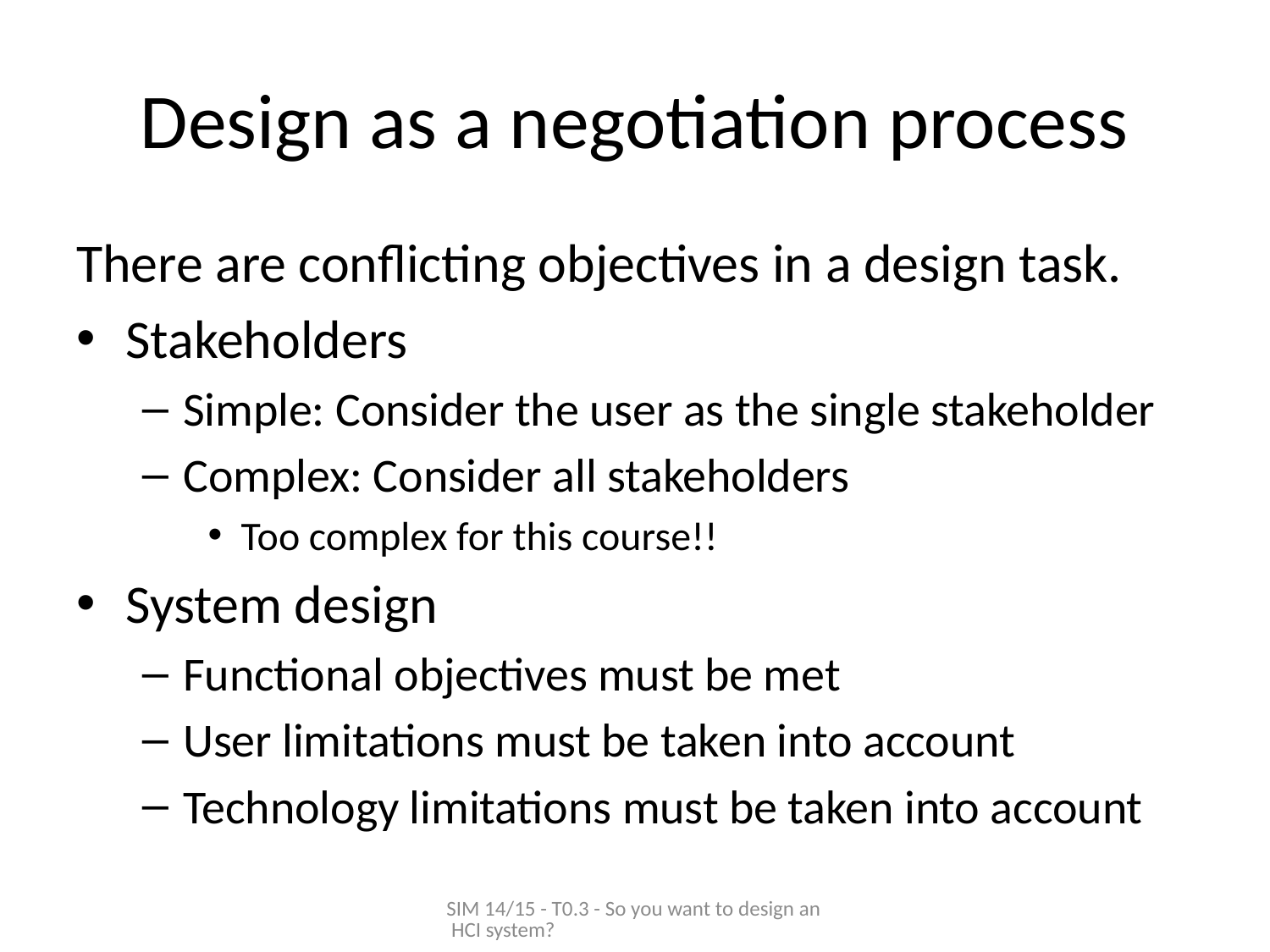

# Design as a negotiation process
There are conflicting objectives in a design task.
Stakeholders
Simple: Consider the user as the single stakeholder
Complex: Consider all stakeholders
Too complex for this course!!
System design
Functional objectives must be met
User limitations must be taken into account
Technology limitations must be taken into account

SIM 14/15 - T0.3 - So you want to design an HCI system?